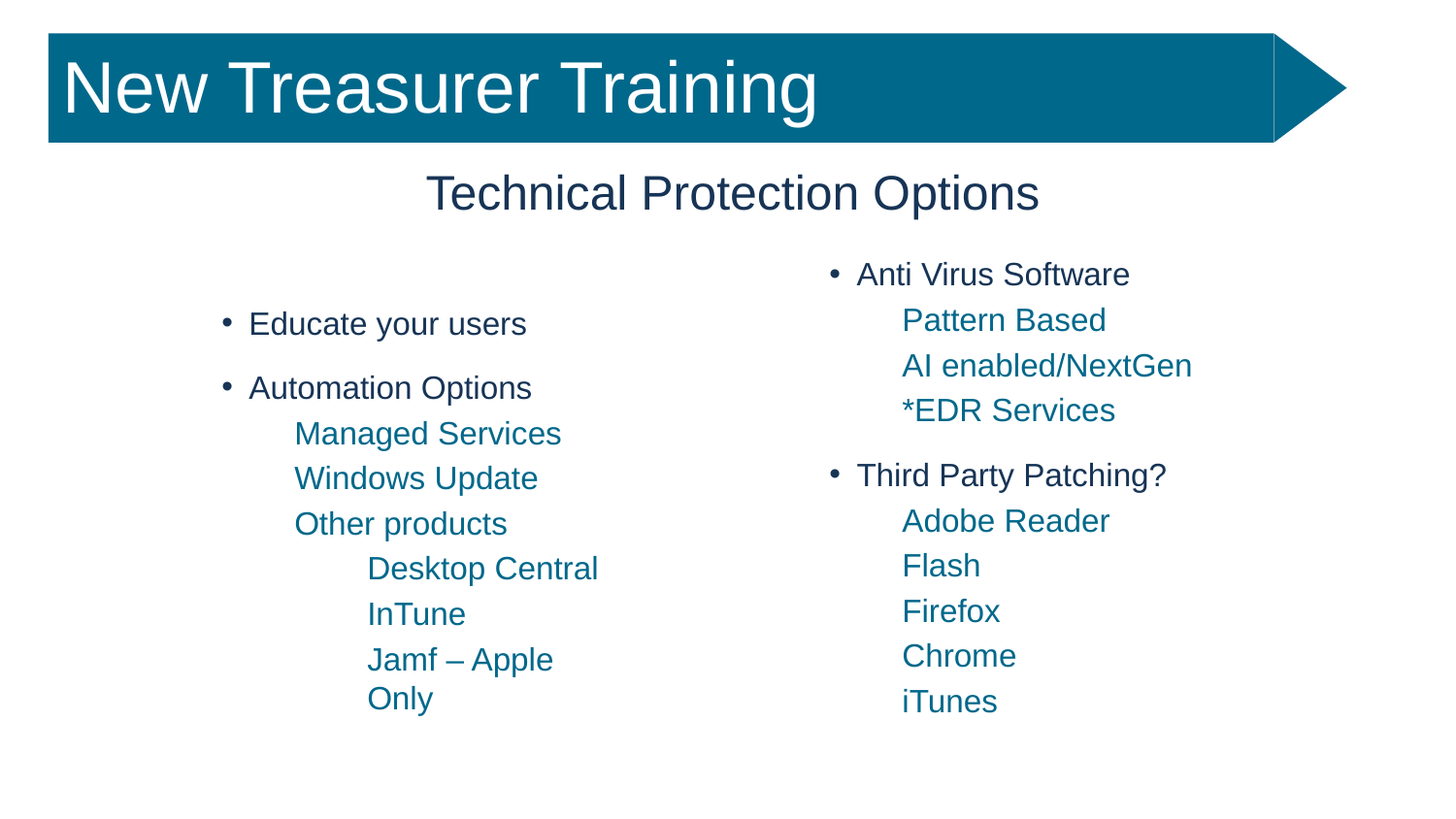

New Treasurer Training
Technical Protection Options
Anti Virus Software
Pattern Based
AI enabled/NextGen
*EDR Services
Third Party Patching?
Adobe Reader
Flash
Firefox
Chrome
iTunes

Educate your users
Automation Options
Managed Services
Windows Update
Other products
Desktop Central
InTune
Jamf – Apple Only